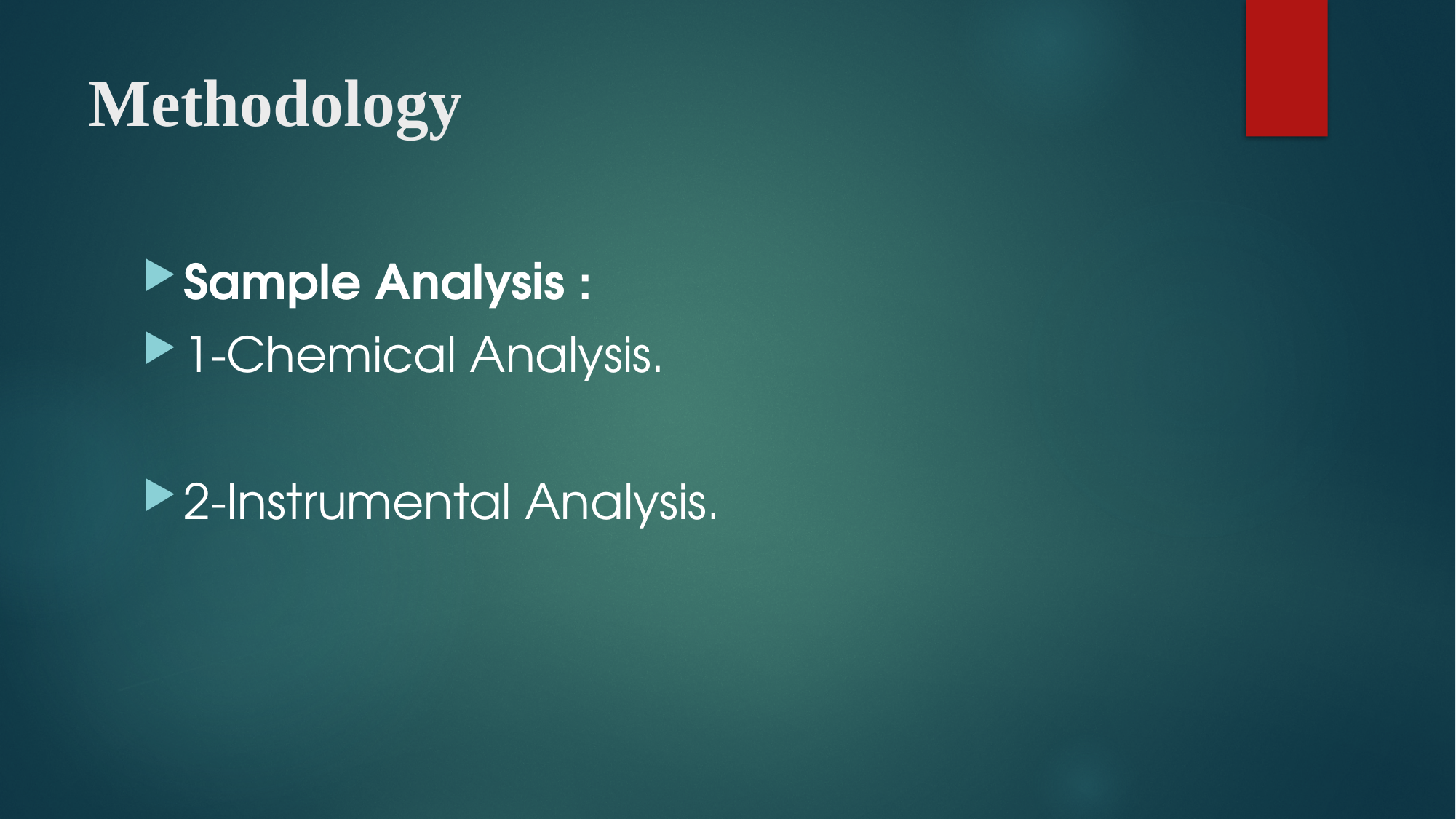

# Methodology
Sample Analysis :
1-Chemical Analysis.

2-Instrumental Analysis.